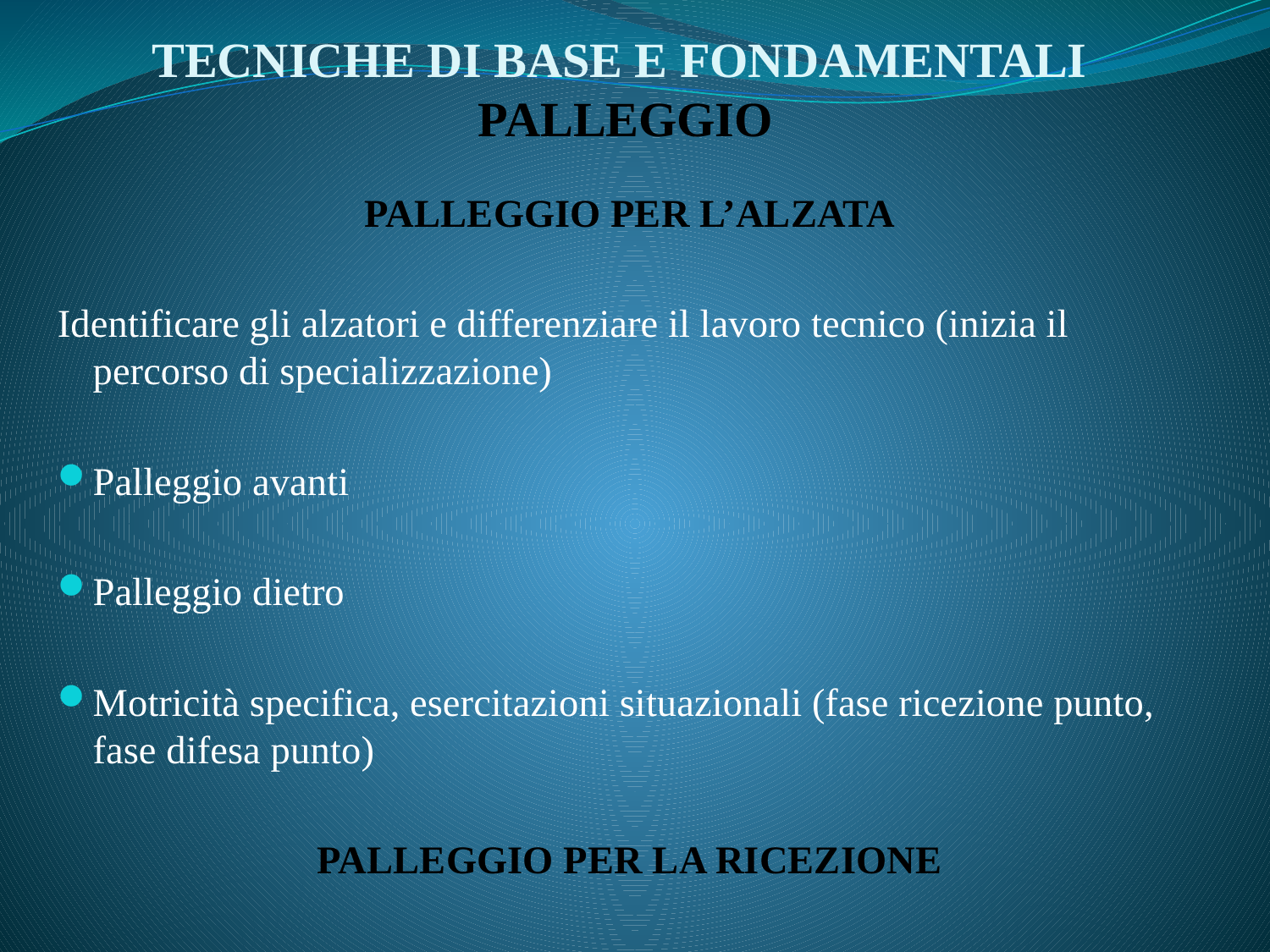

# TECNICHE DI BASE E FONDAMENTALI  PALLEGGIO

PALLEGGIO PER L’ALZATA

Identificare gli alzatori e differenziare il lavoro tecnico (inizia il percorso di specializzazione)

Palleggio avanti

Palleggio dietro

Motricità specifica, esercitazioni situazionali (fase ricezione punto, fase difesa punto)

PALLEGGIO PER LA RICEZIONE